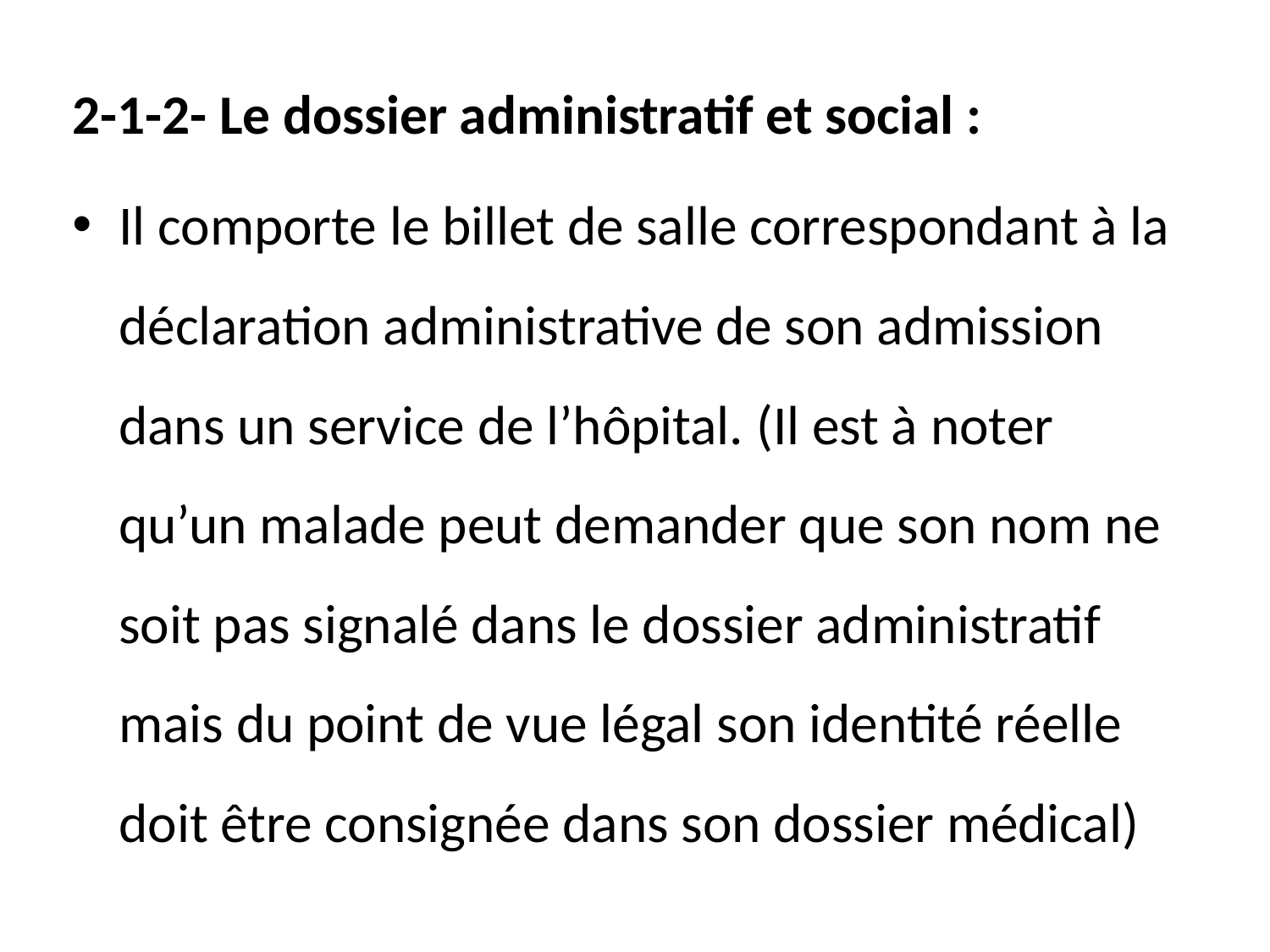

2-1-2- Le dossier administratif et social :
Il comporte le billet de salle correspondant à la déclaration administrative de son admission dans un service de l’hôpital. (Il est à noter qu’un malade peut demander que son nom ne soit pas signalé dans le dossier administratif mais du point de vue légal son identité réelle doit être consignée dans son dossier médical)